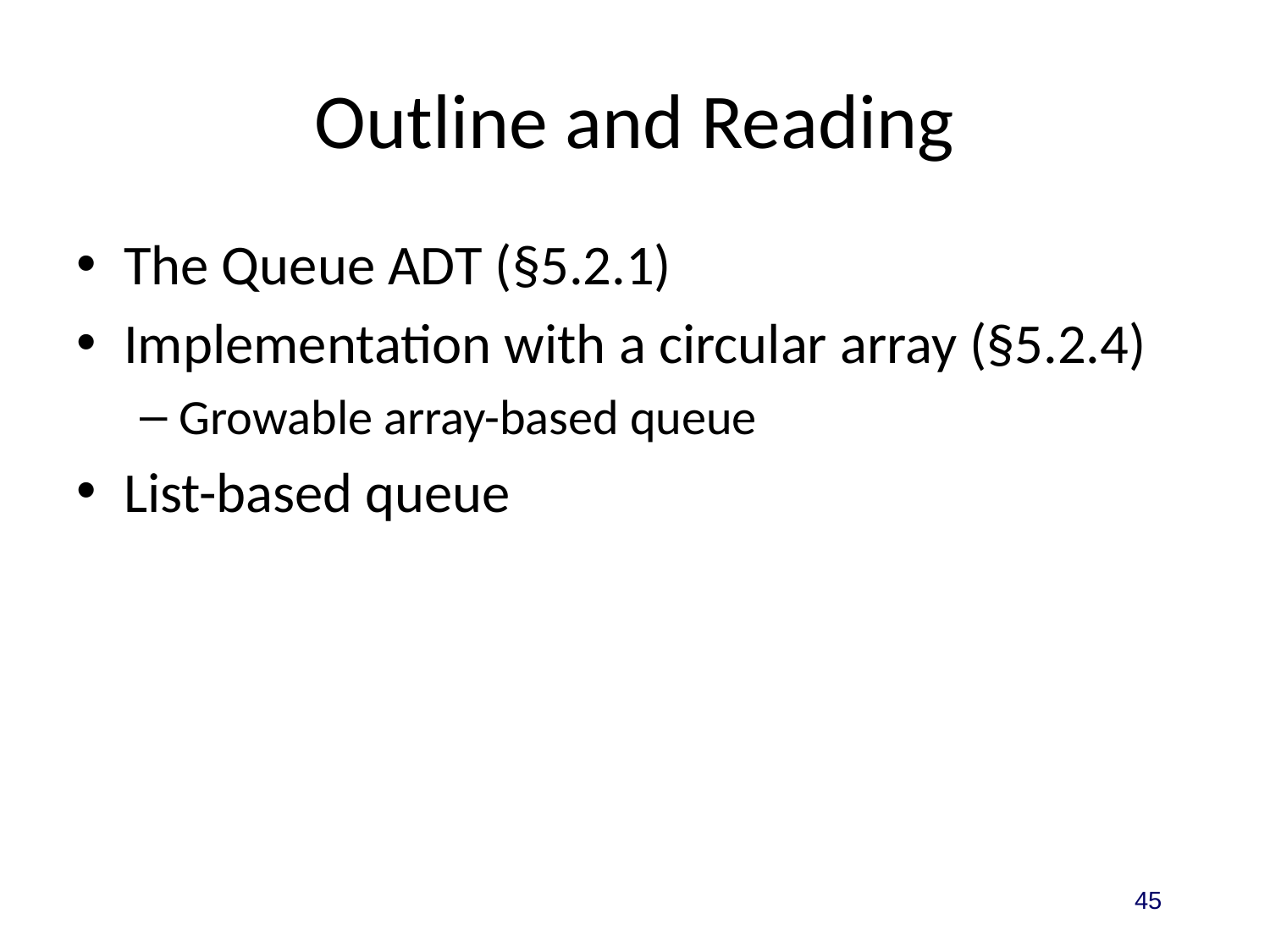

# Outline and Reading
The Queue ADT (§5.2.1)
Implementation with a circular array (§5.2.4)
Growable array-based queue
List-based queue
45